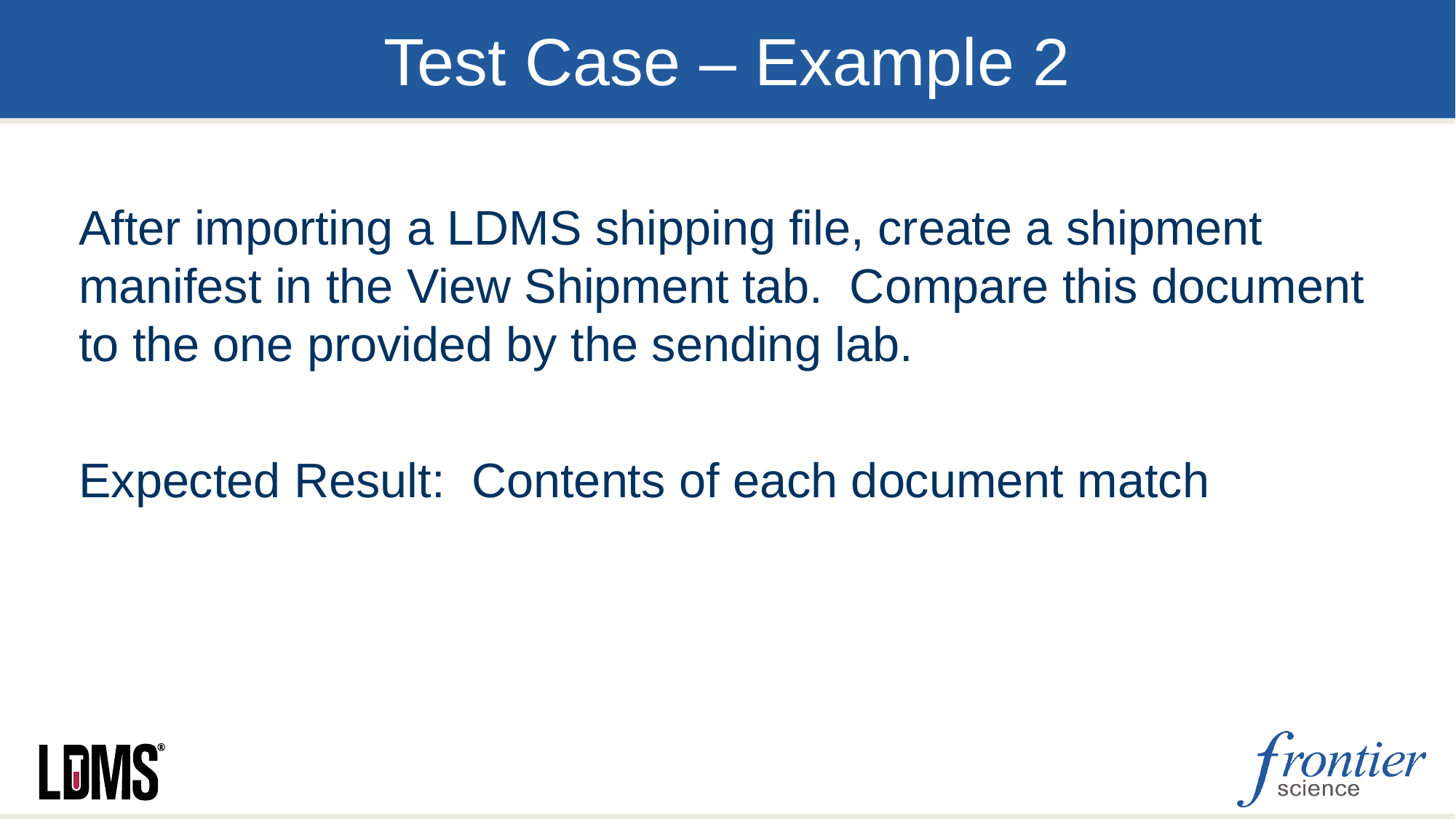

# Test Case – Example 2
After importing a LDMS shipping file, create a shipment manifest in the View Shipment tab.  Compare this document to the one provided by the sending lab.

Expected Result:  Contents of each document match